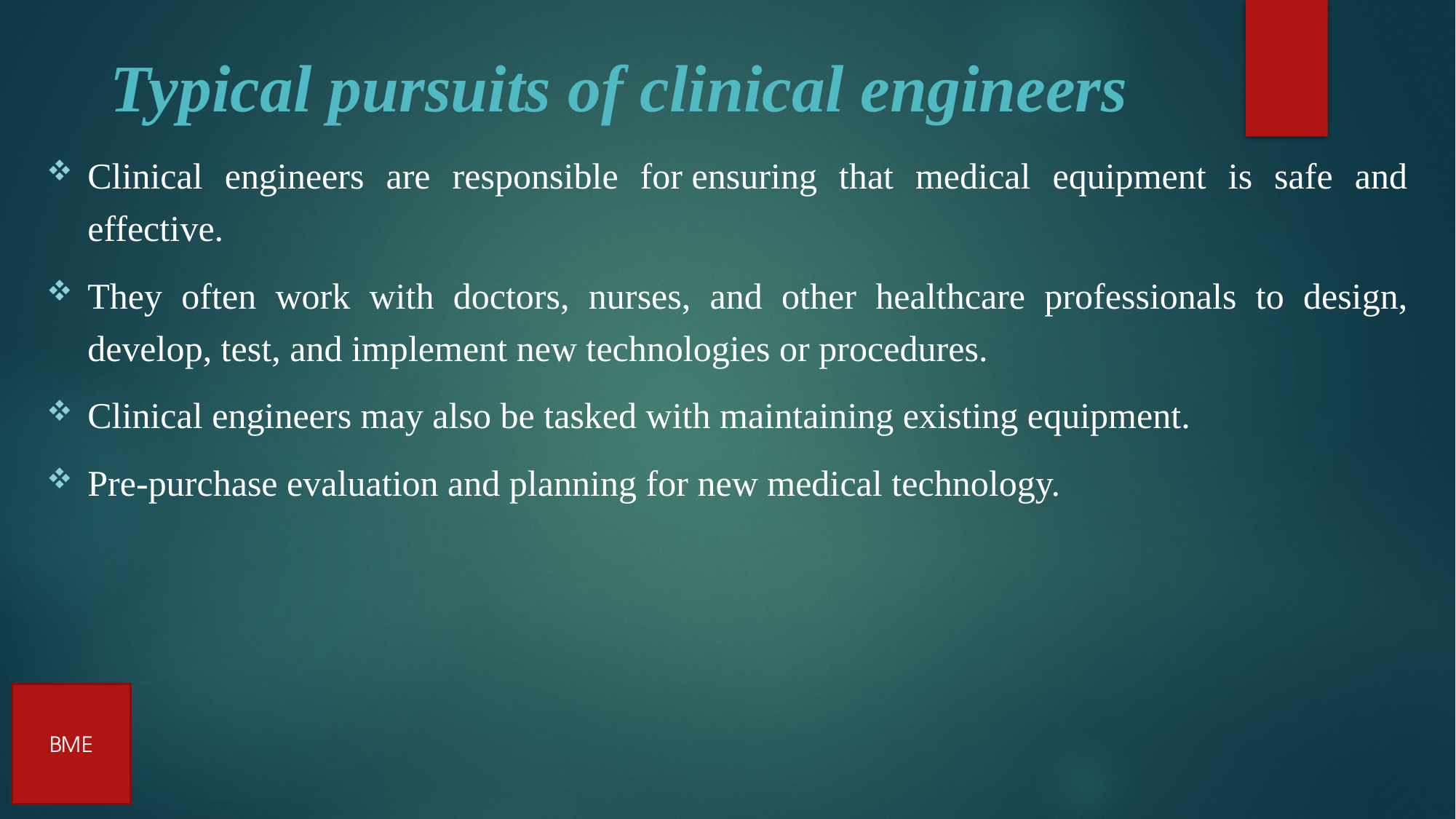

# Typical pursuits of clinical engineers
Clinical engineers are responsible for ensuring that medical equipment is safe and effective.
They often work with doctors, nurses, and other healthcare professionals to design, develop, test, and implement new technologies or procedures.
Clinical engineers may also be tasked with maintaining existing equipment.
Pre-purchase evaluation and planning for new medical technology.

BME